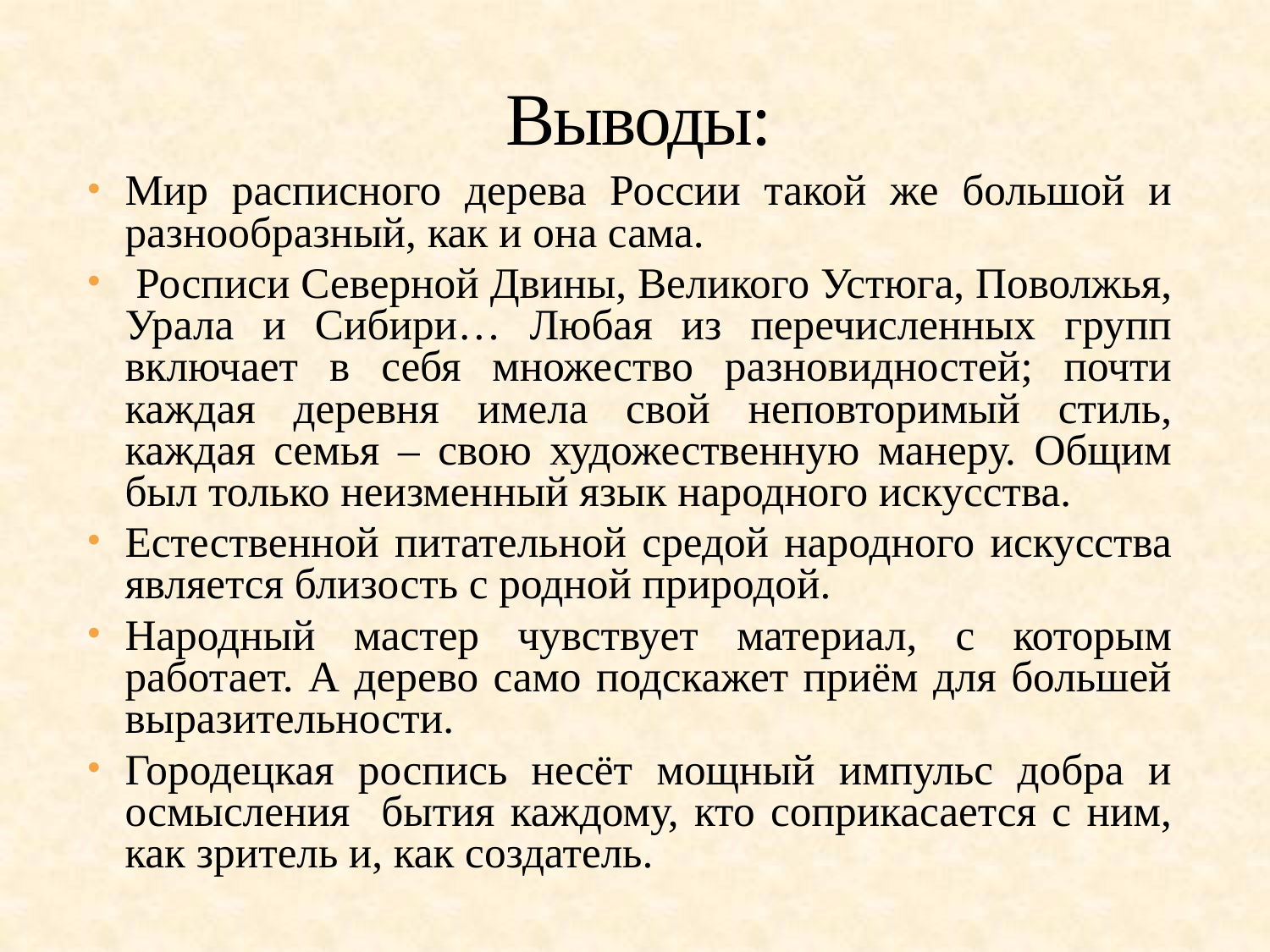

Выводы:
Мир расписного дерева России такой же большой и разнообразный, как и она сама.
 Росписи Северной Двины, Великого Устюга, Поволжья, Урала и Сибири… Любая из перечисленных групп включает в себя множество разновидностей; почти каждая деревня имела свой неповторимый стиль, каждая семья – свою художественную манеру. Общим был только неизменный язык народного искусства.
Естественной питательной средой народного искусства является близость с родной природой.
Народный мастер чувствует материал, с которым работает. А дерево само подскажет приём для большей выразительности.
Городецкая роспись несёт мощный импульс добра и осмысления  бытия каждому, кто соприкасается с ним, как зритель и, как создатель.